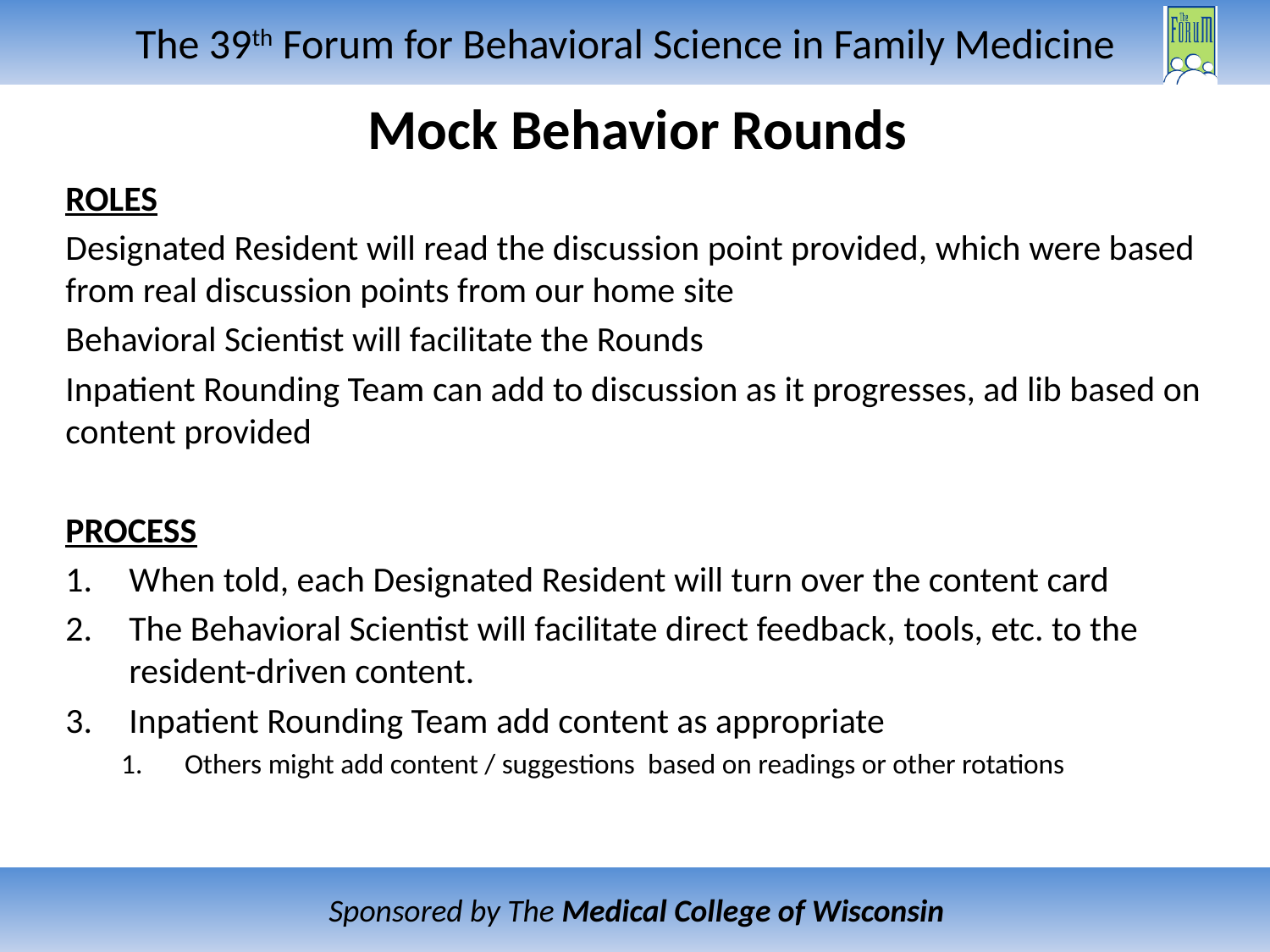

# Mock Behavior Rounds
ROLES
Designated Resident will read the discussion point provided, which were based from real discussion points from our home site
Behavioral Scientist will facilitate the Rounds
Inpatient Rounding Team can add to discussion as it progresses, ad lib based on content provided

PROCESS
When told, each Designated Resident will turn over the content card
The Behavioral Scientist will facilitate direct feedback, tools, etc. to the resident-driven content.
Inpatient Rounding Team add content as appropriate
Others might add content / suggestions  based on readings or other rotations